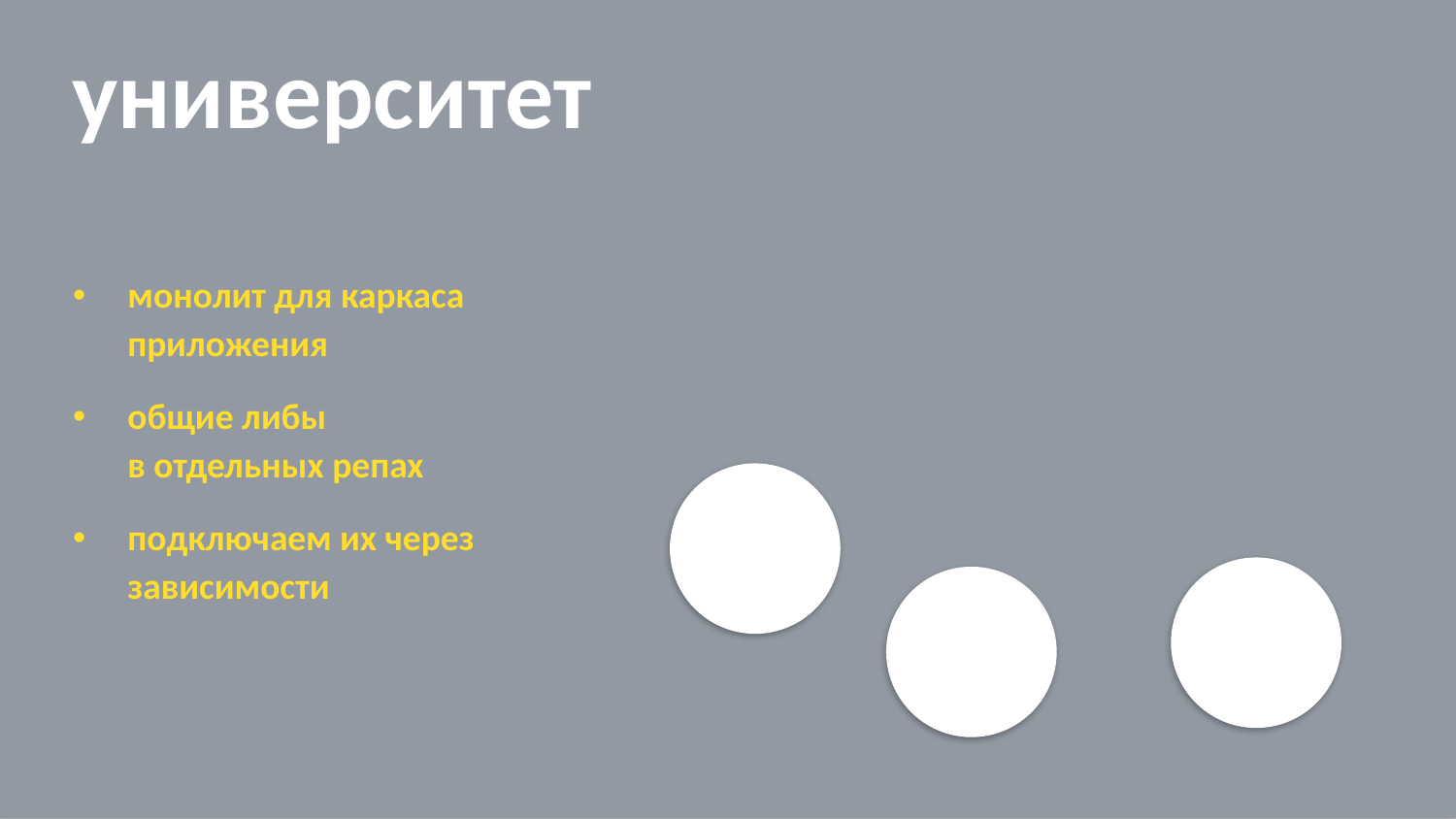

университет
монолит для каркаса
приложения
общие либы
в отдельных репах
подключаем их через
зависимости

64